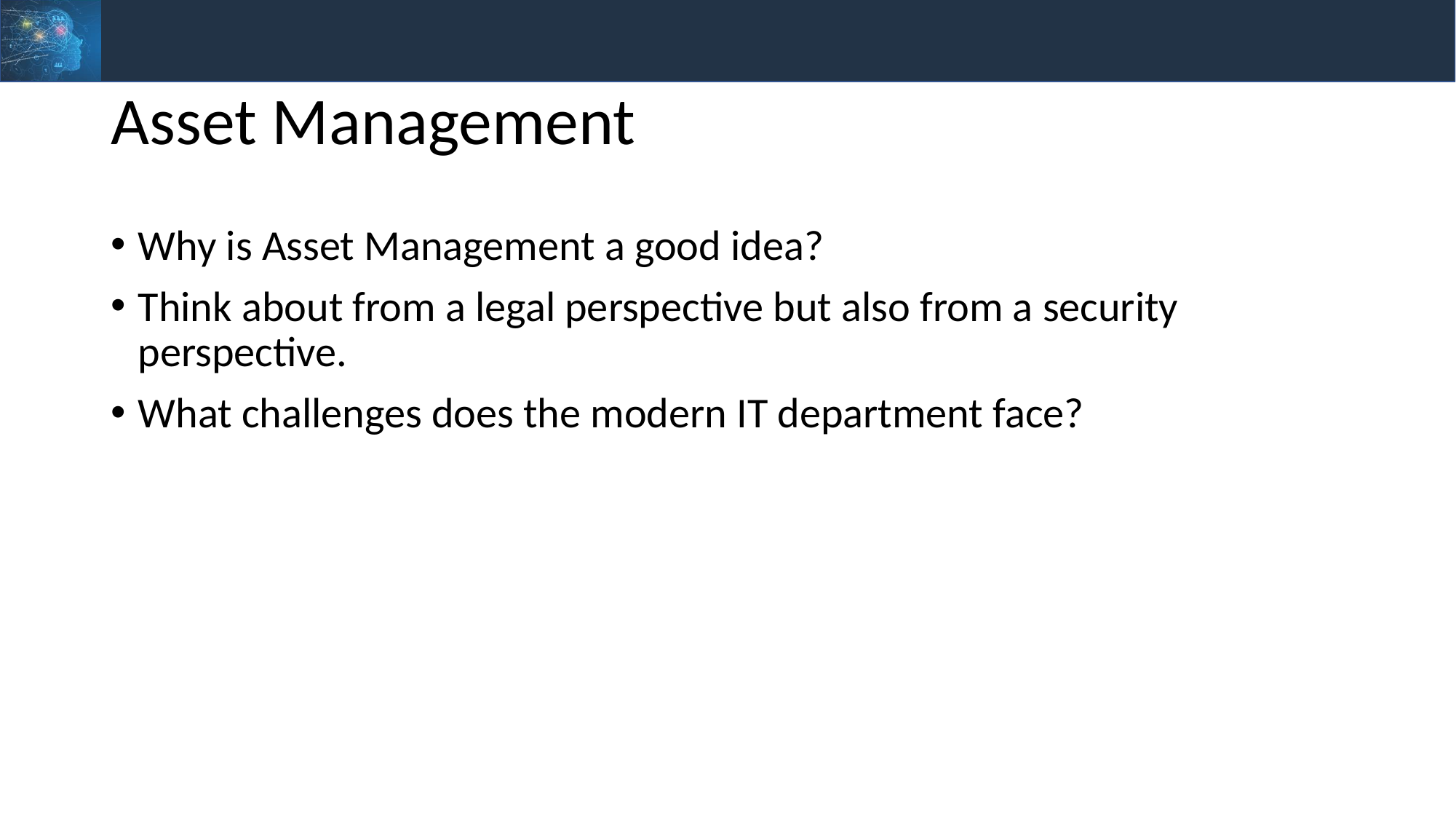

# Asset Management
Why is Asset Management a good idea?
Think about from a legal perspective but also from a security perspective.
What challenges does the modern IT department face?